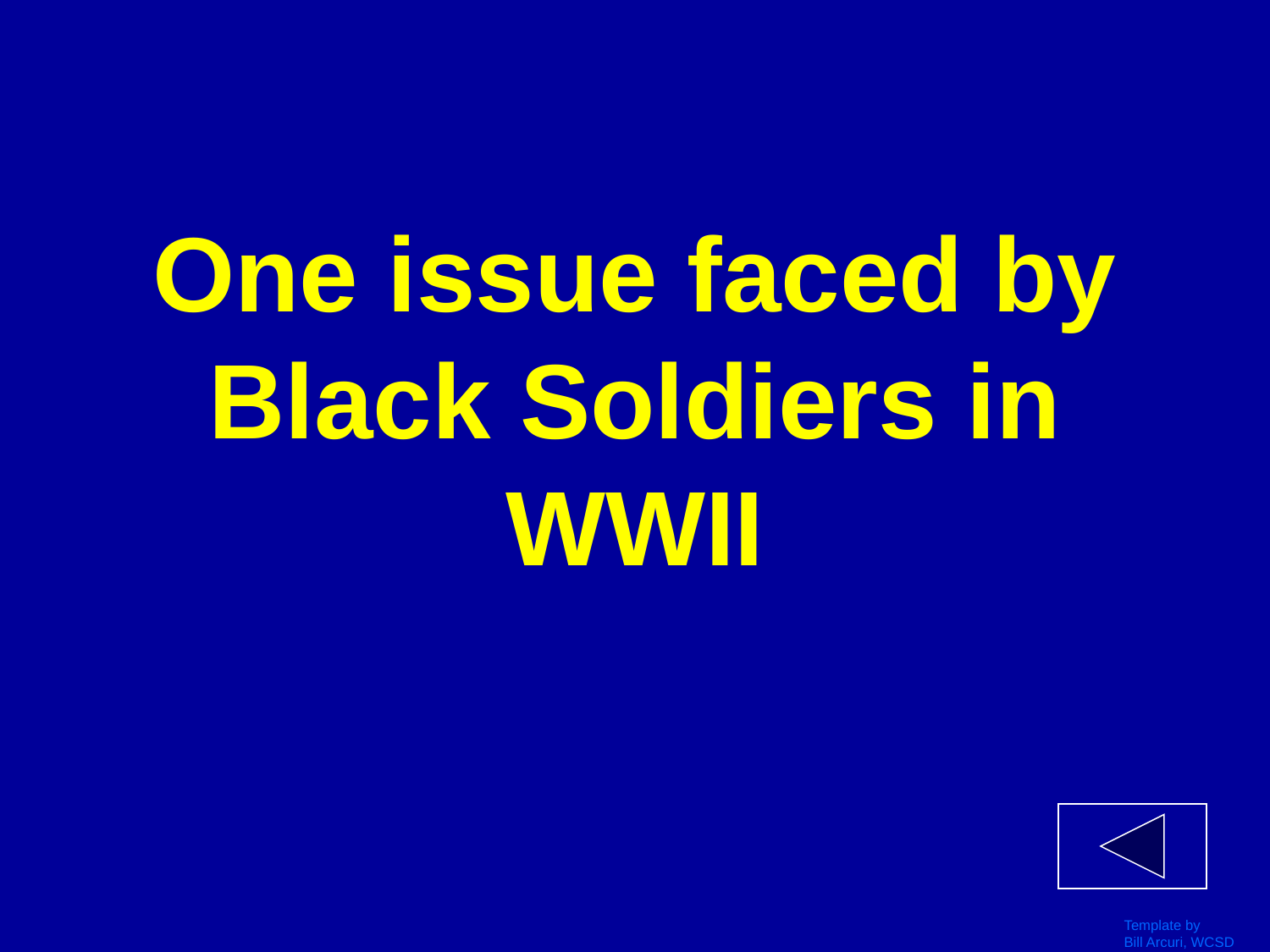

# One issue faced by Black Soldiers in WWII

Template by
Bill Arcuri, WCSD